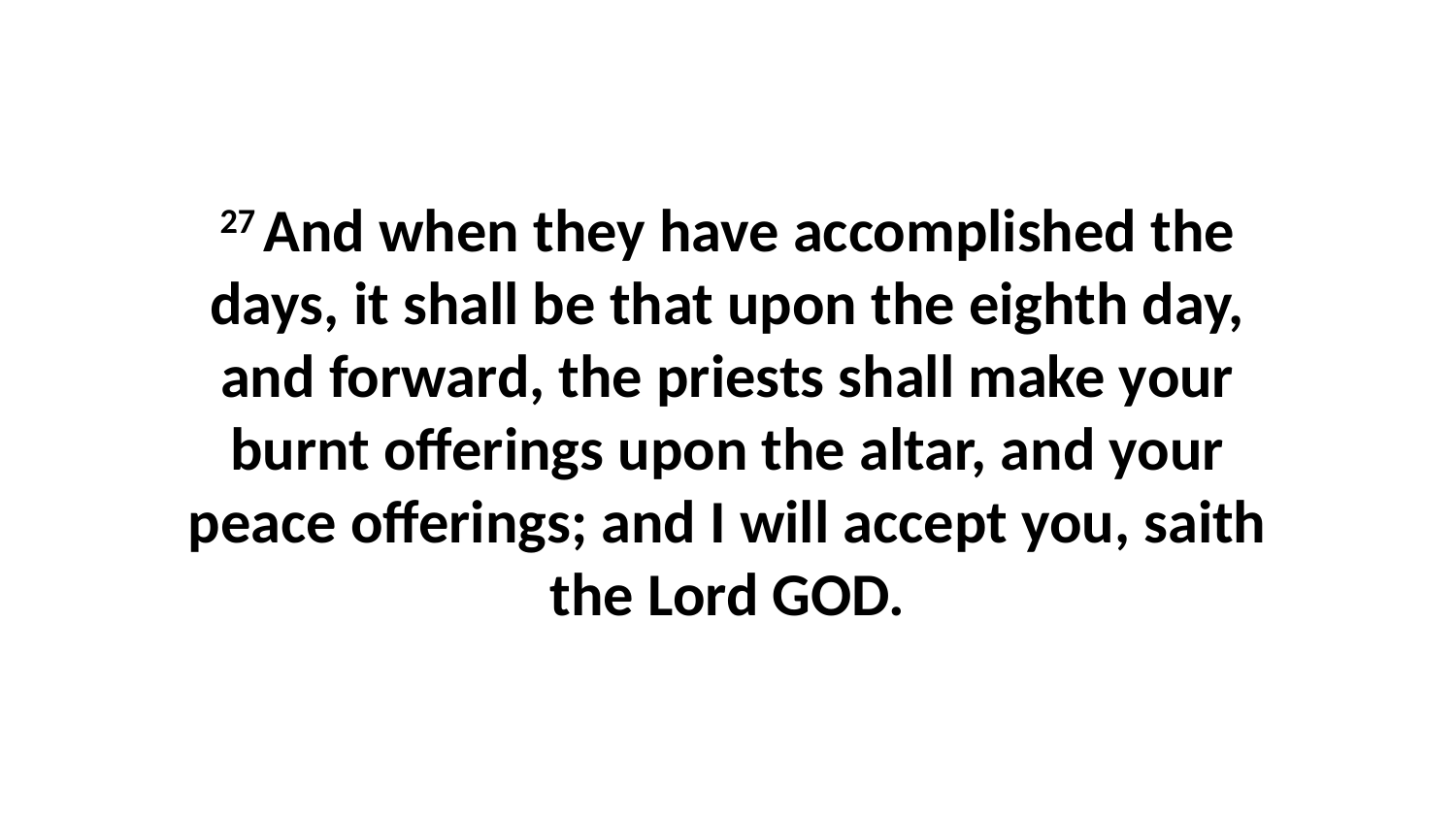

27 And when they have accomplished the days, it shall be that upon the eighth day, and forward, the priests shall make your burnt offerings upon the altar, and your peace offerings; and I will accept you, saith the Lord GOD.